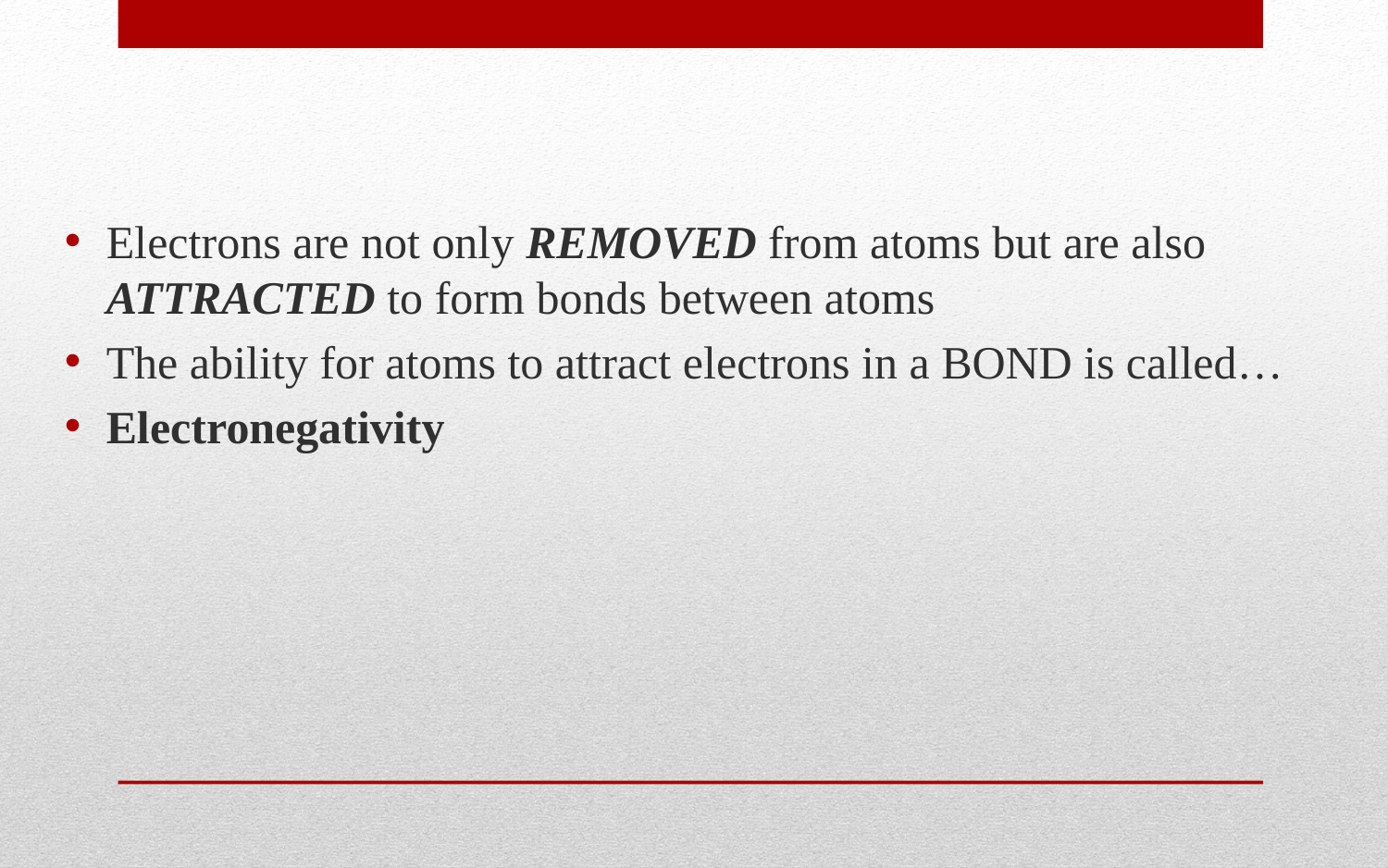

Electrons are not only REMOVED from atoms but are also ATTRACTED to form bonds between atoms
The ability for atoms to attract electrons in a BOND is called…
Electronegativity
#